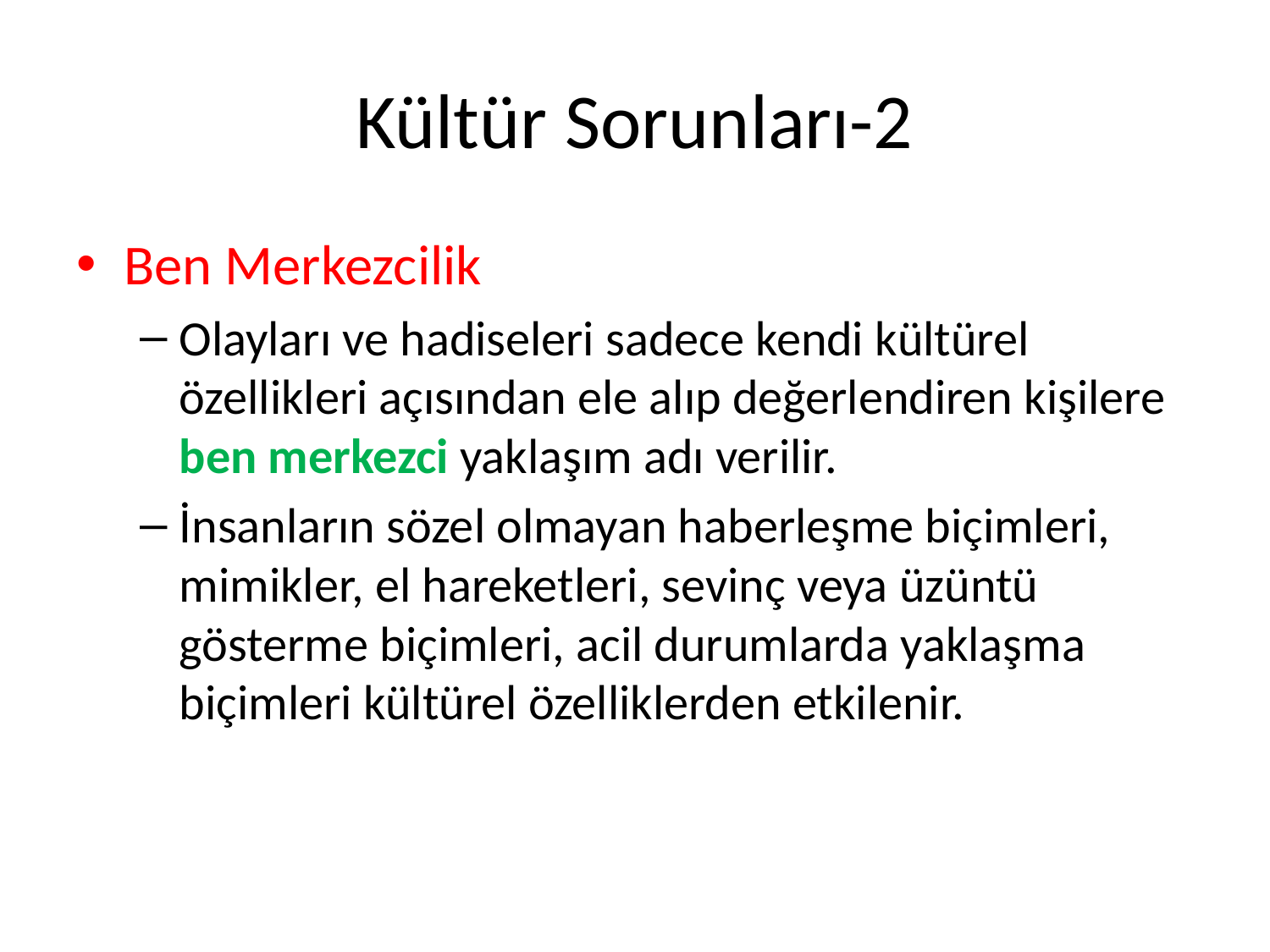

# Kültür Sorunları-2
Ben Merkezcilik
Olayları ve hadiseleri sadece kendi kültürel özellikleri açısından ele alıp değerlendiren kişilere  ben merkezci yaklaşım adı verilir.
İnsanların sözel olmayan haberleşme biçimleri, mimikler, el hareketleri, sevinç veya üzüntü gösterme biçimleri, acil durumlarda yaklaşma biçimleri kültürel özelliklerden etkilenir.